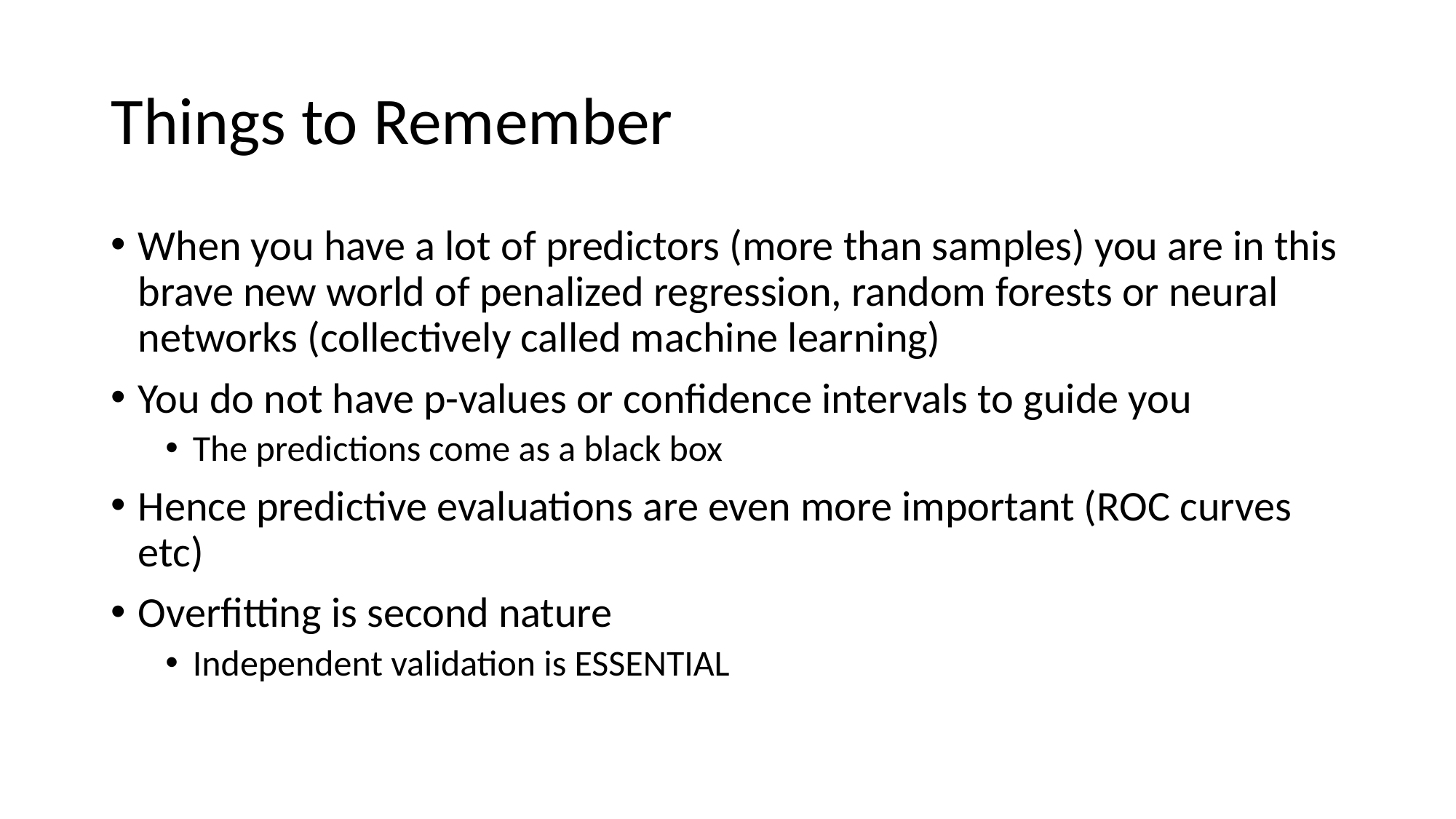

# Things to Remember
When you have a lot of predictors (more than samples) you are in this brave new world of penalized regression, random forests or neural networks (collectively called machine learning)
You do not have p-values or confidence intervals to guide you
The predictions come as a black box
Hence predictive evaluations are even more important (ROC curves etc)
Overfitting is second nature
Independent validation is ESSENTIAL